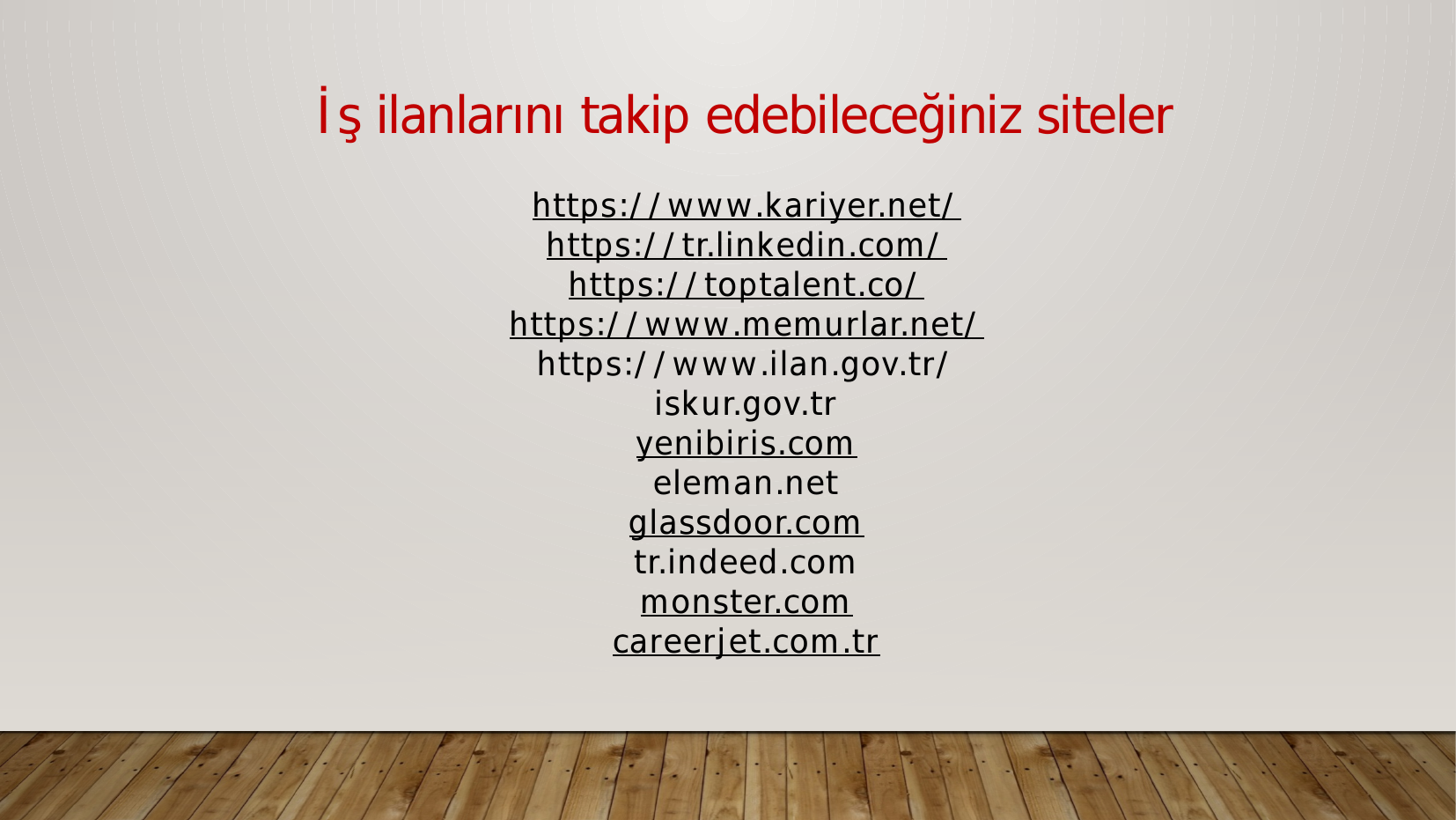

İş ilanlarını takip edebileceğiniz siteler

https://www.kariyer.net/
https://tr.linkedin.com/
https://toptalent.co/
https://www.memurlar.net/
https://www.ilan.gov.tr/
iskur.gov.tr
yenibiris.com
eleman.net
glassdoor.com
tr.indeed.com
monster.com
careerjet.com.tr